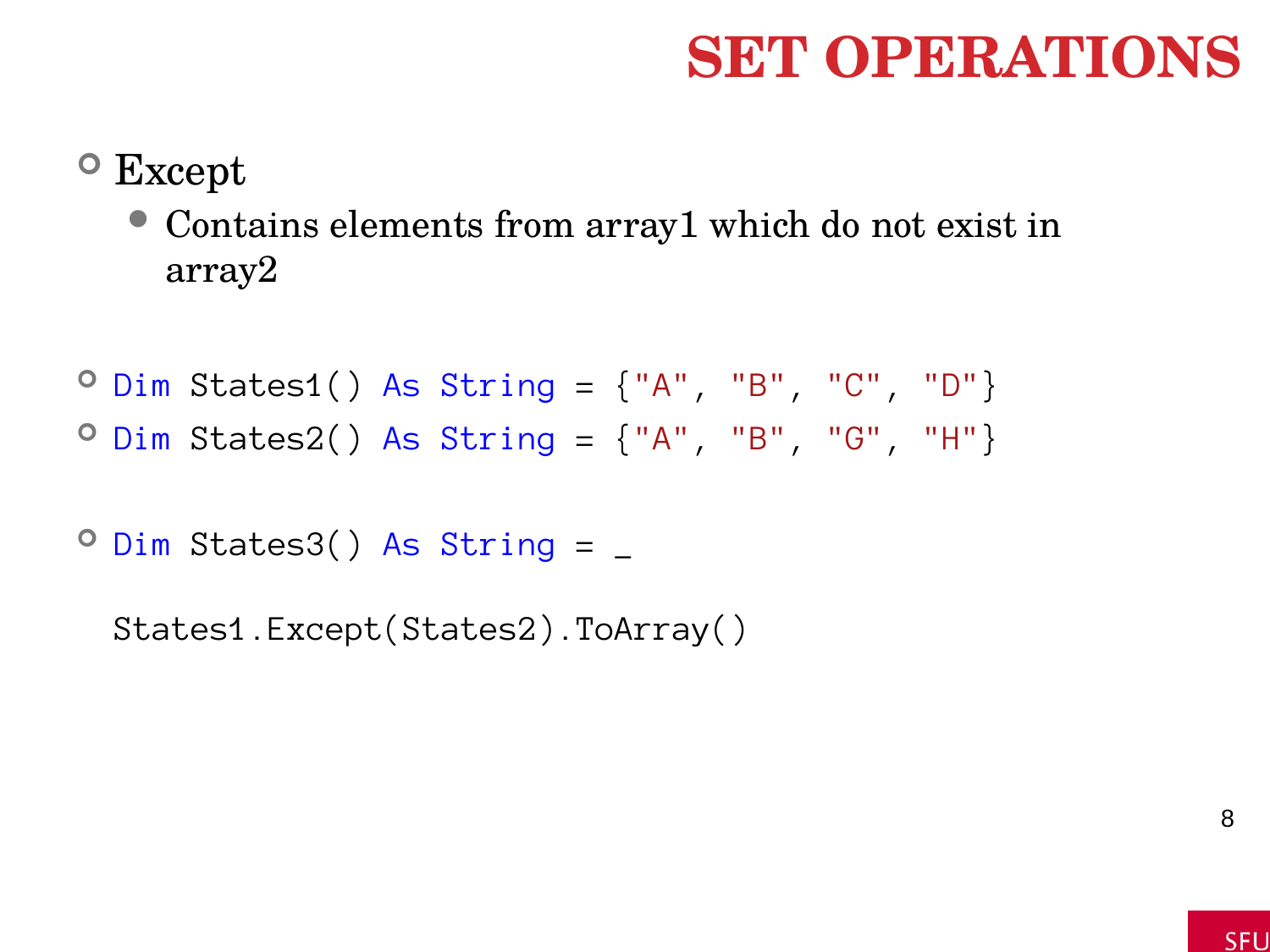

# Set Operations
Except
Contains elements from array1 which do not exist in array2

Dim States1() As String = {"A", "B", "C", "D"}
Dim States2() As String = {"A", "B", "G", "H"}

Dim States3() As String = _
			States1.Except(States2).ToArray()
8